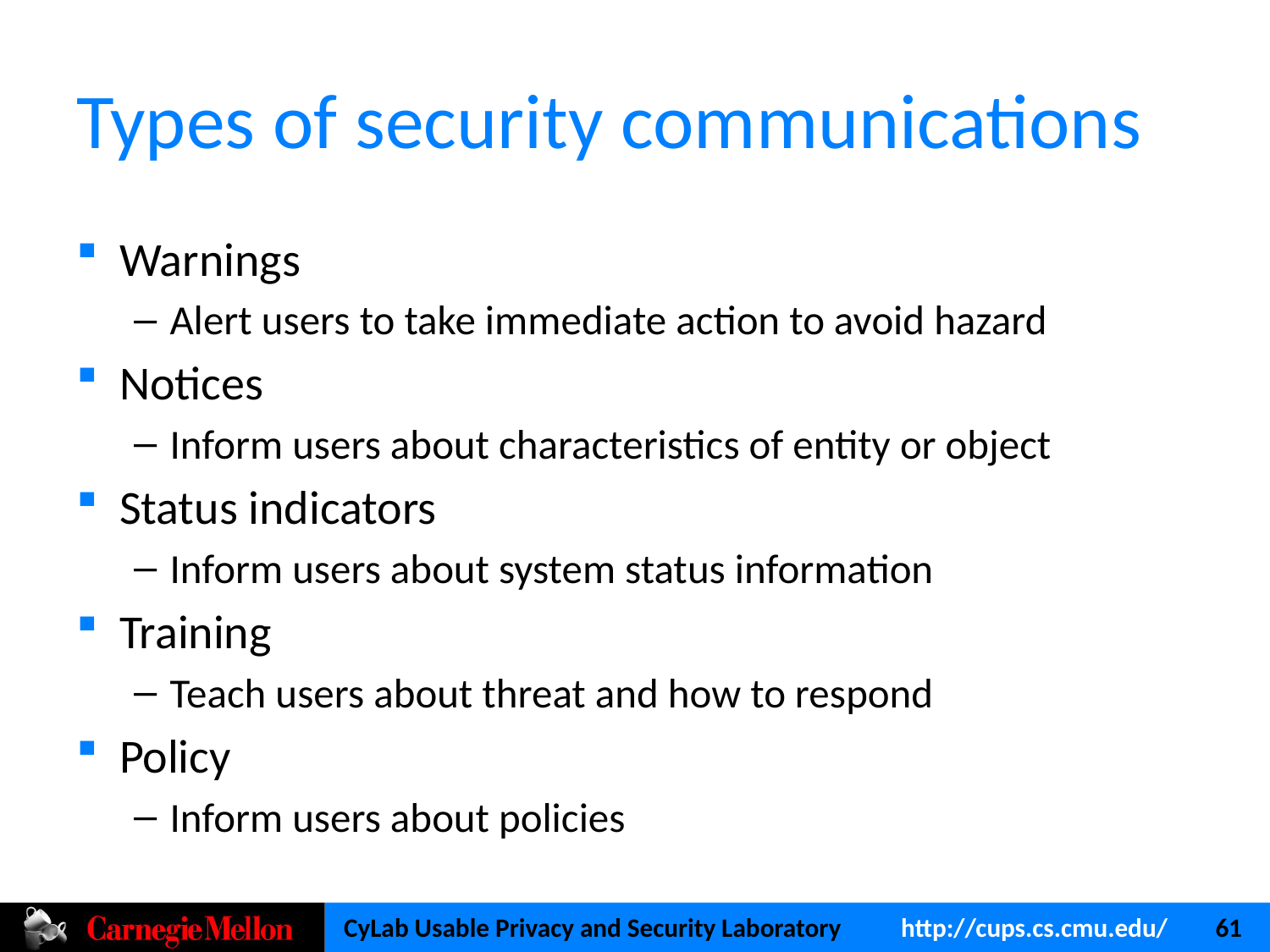

# Types of security communications
Warnings
Alert users to take immediate action to avoid hazard
Notices
Inform users about characteristics of entity or object
Status indicators
Inform users about system status information
Training
Teach users about threat and how to respond
Policy
Inform users about policies